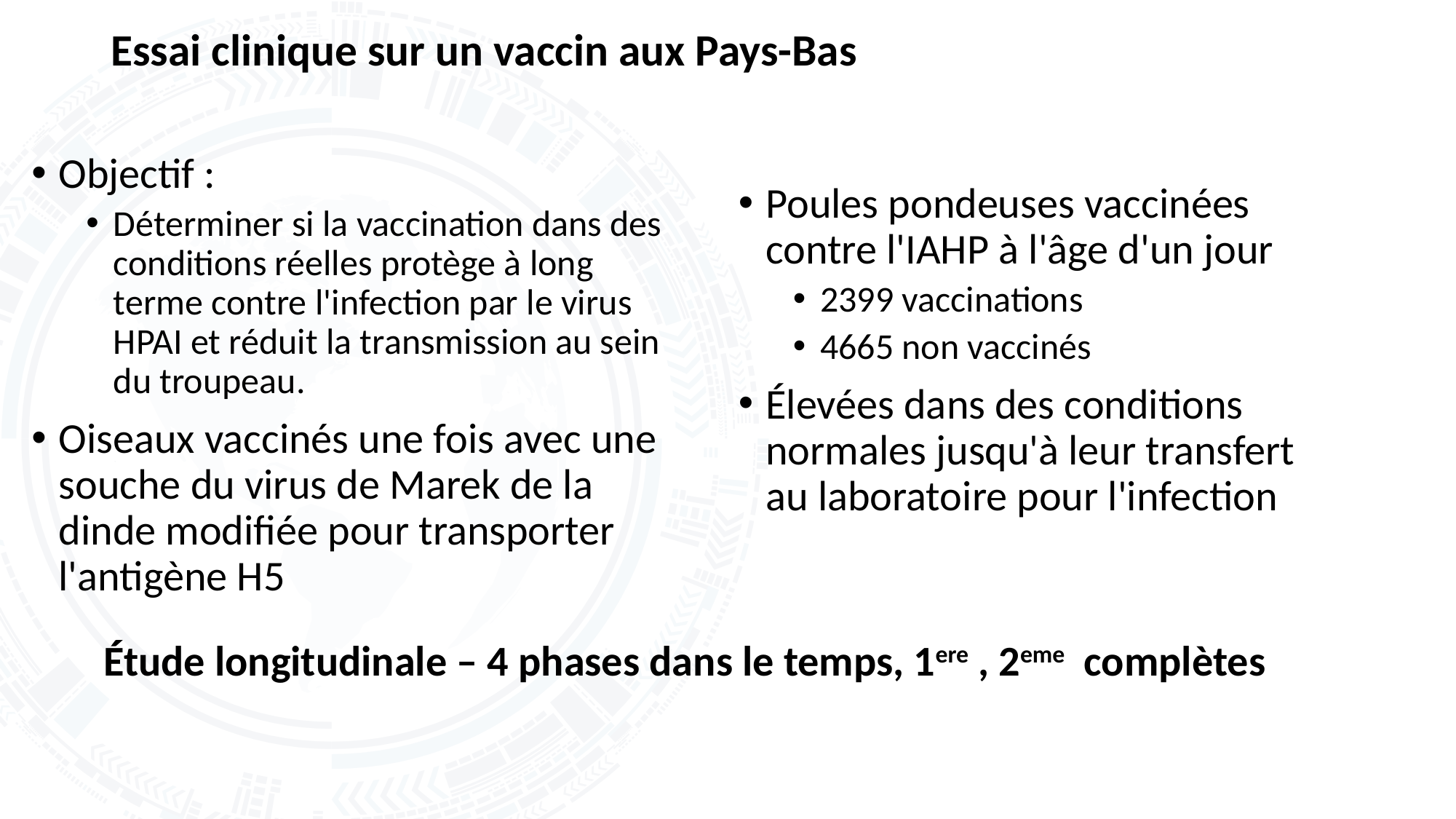

# Essai clinique sur un vaccin aux Pays-Bas
Objectif :
Déterminer si la vaccination dans des conditions réelles protège à long terme contre l'infection par le virus HPAI et réduit la transmission au sein du troupeau.
Oiseaux vaccinés une fois avec une souche du virus de Marek de la dinde modifiée pour transporter l'antigène H5
Poules pondeuses vaccinées contre l'IAHP à l'âge d'un jour
2399 vaccinations
4665 non vaccinés
Élevées dans des conditions normales jusqu'à leur transfert au laboratoire pour l'infection
Étude longitudinale – 4 phases dans le temps, 1ere , 2eme  complètes